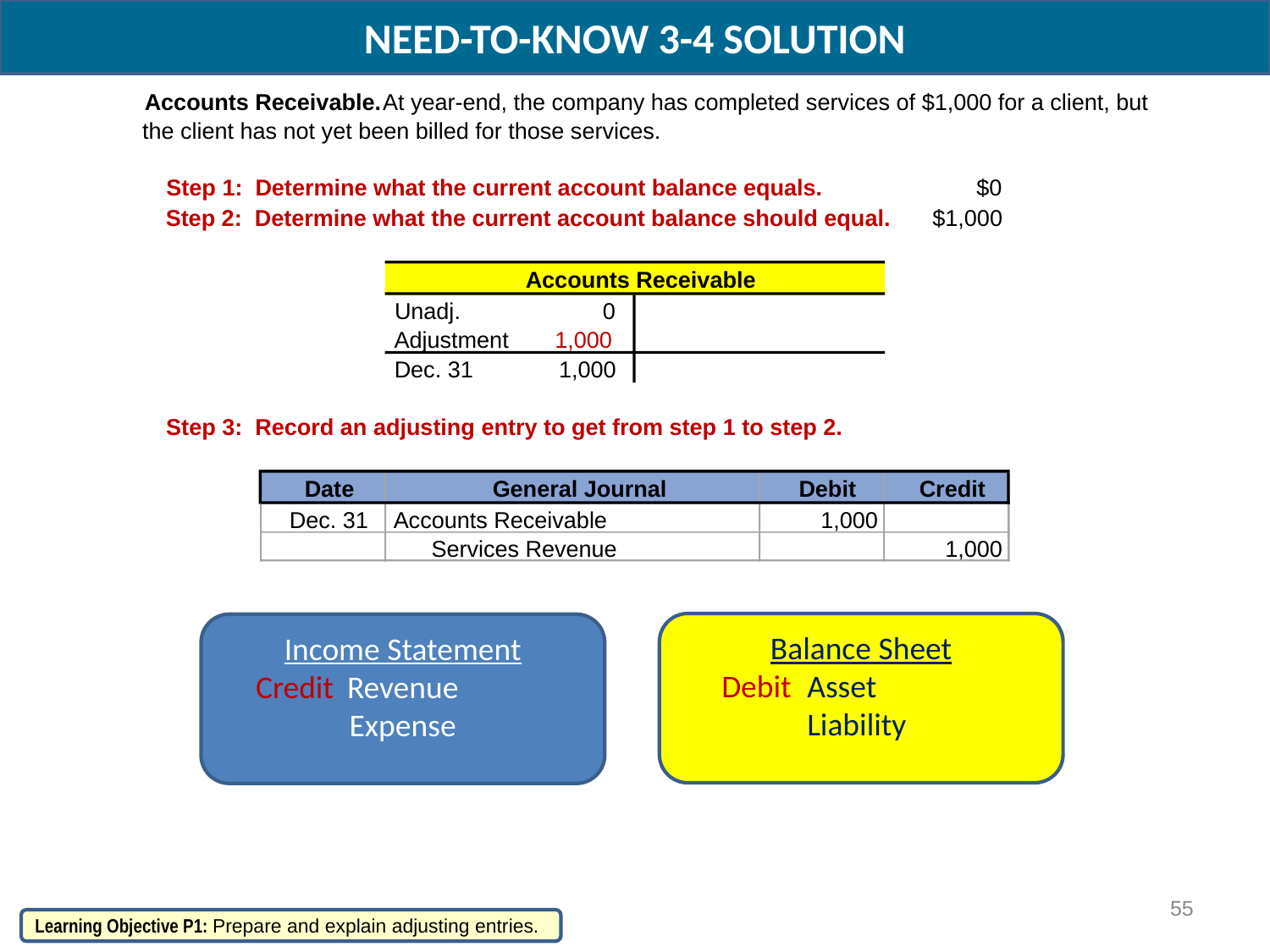

NEED-TO-KNOW 3-4 SOLUTION
Accounts Receivable.
At year-end, the company has completed services of $1,000 for a client, but
the client has not yet been billed for those services.
Step 1:  Determine what the current account balance equals.
$0
Step 2:  Determine what the current account balance should equal.
$1,000

Accounts Receivable

Unadj.
0
Adjustment
1,000

Dec. 31
1,000
Step 3:  Record an adjusting entry to get from step 1 to step 2.

Date
General Journal
Debit
Credit

Dec. 31
Accounts Receivable
1,000

Services Revenue
1,000

Balance Sheet
Asset
Liability
Income Statement
Revenue
Expense
Credit
Debit
55
Learning Objective P1: Prepare and explain adjusting entries.